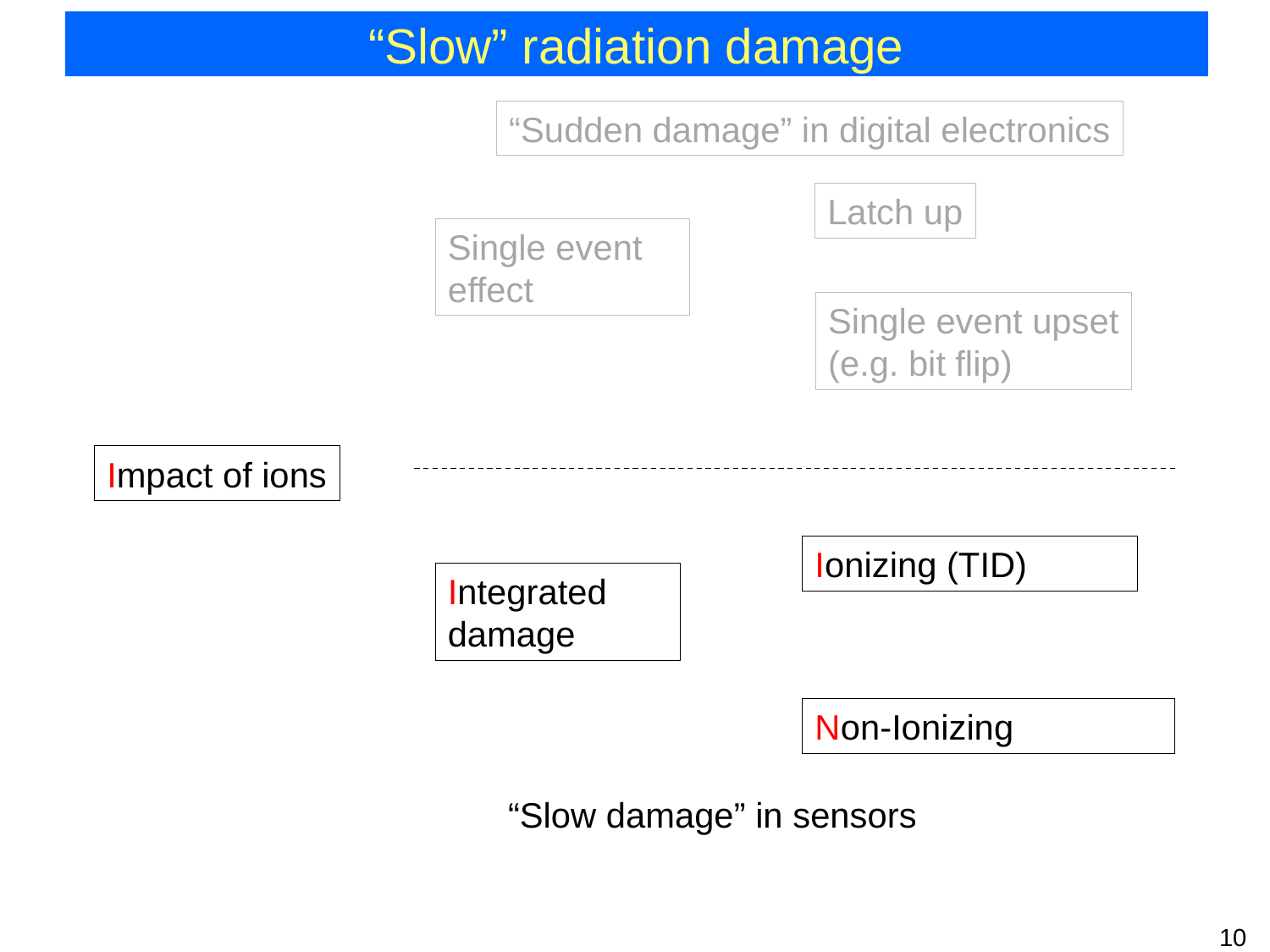

# “Slow” radiation damage
“Sudden damage” in digital electronics
Latch up
Single event effect
Single event upset
(e.g. bit flip)
Impact of ions
Ionizing (TID)
Integrated damage
Non-Ionizing
“Slow damage” in sensors
10